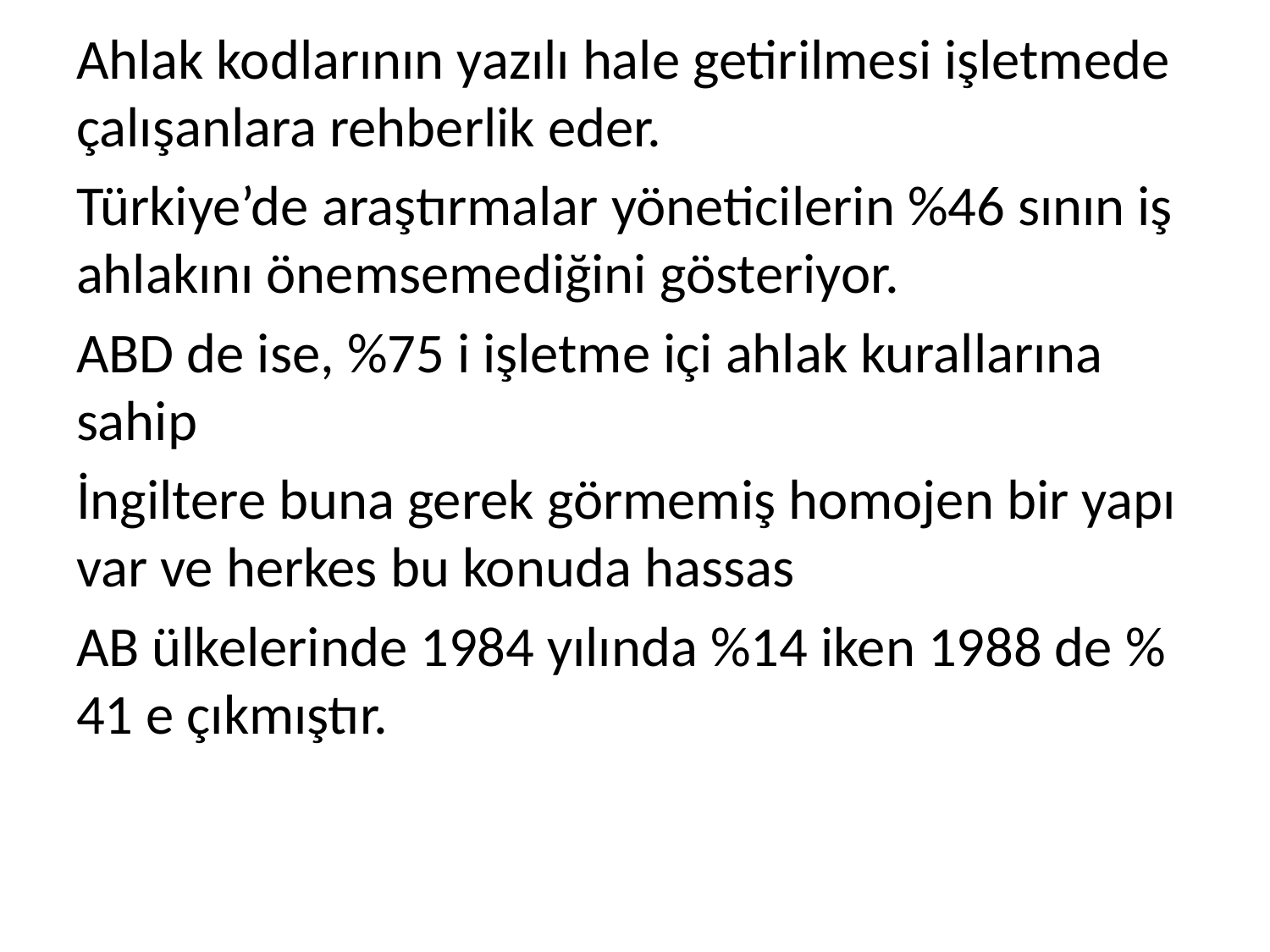

Ahlak kodlarının yazılı hale getirilmesi işletmede çalışanlara rehberlik eder.
Türkiye’de araştırmalar yöneticilerin %46 sının iş ahlakını önemsemediğini gösteriyor.
ABD de ise, %75 i işletme içi ahlak kurallarına sahip
İngiltere buna gerek görmemiş homojen bir yapı var ve herkes bu konuda hassas
AB ülkelerinde 1984 yılında %14 iken 1988 de % 41 e çıkmıştır.